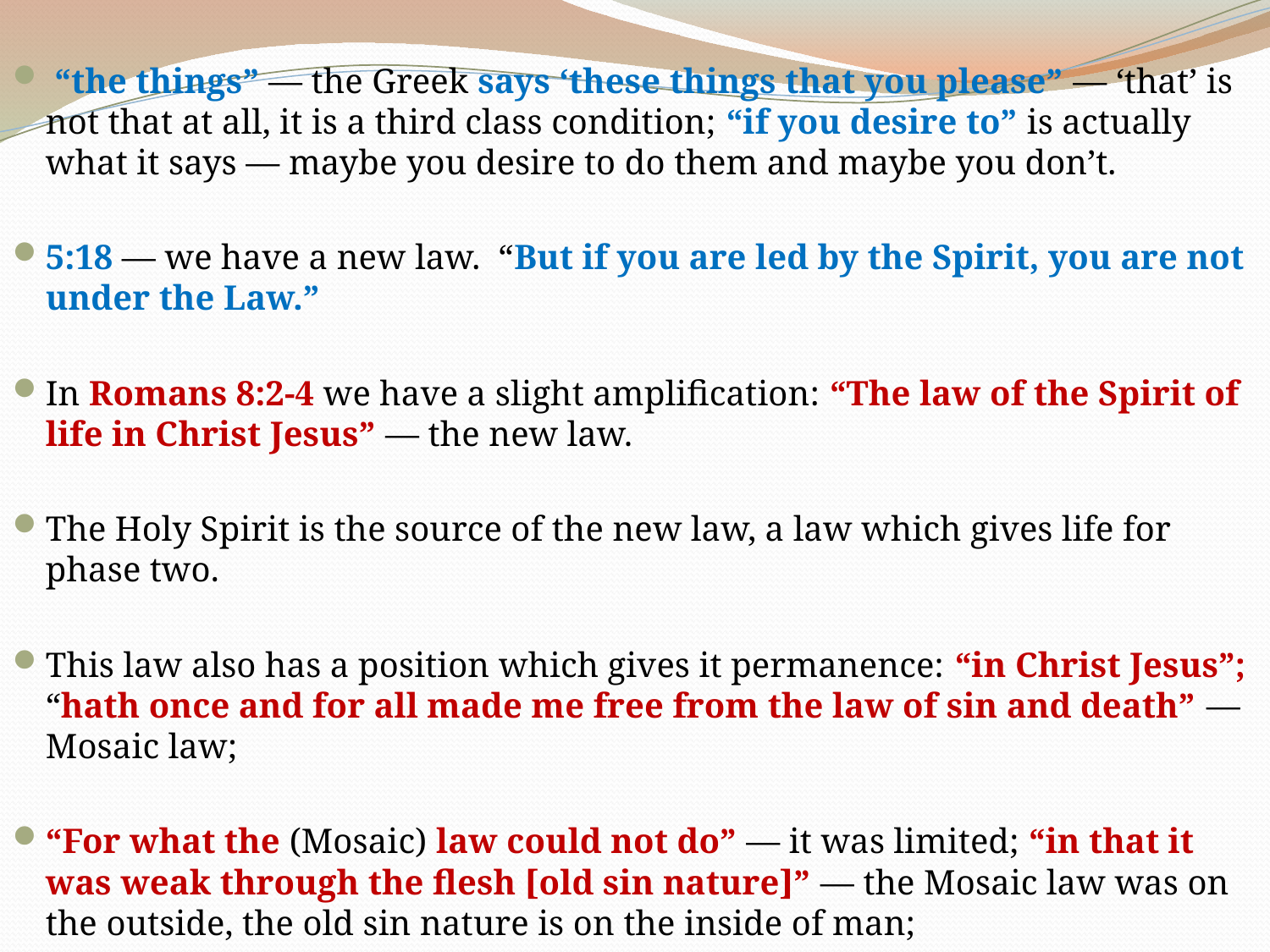

“the things” — the Greek says ‘these things that you please” — ‘that’ is not that at all, it is a third class condition; “if you desire to” is actually what it says — maybe you desire to do them and maybe you don’t.

5:18 — we have a new law.  “But if you are led by the Spirit, you are not under the Law.”

In Romans 8:2-4 we have a slight amplification: “The law of the Spirit of life in Christ Jesus” — the new law.

The Holy Spirit is the source of the new law, a law which gives life for phase two.

This law also has a position which gives it permanence: “in Christ Jesus”; “hath once and for all made me free from the law of sin and death” — Mosaic law;

“For what the (Mosaic) law could not do” — it was limited; “in that it was weak through the flesh [old sin nature]” — the Mosaic law was on the outside, the old sin nature is on the inside of man;